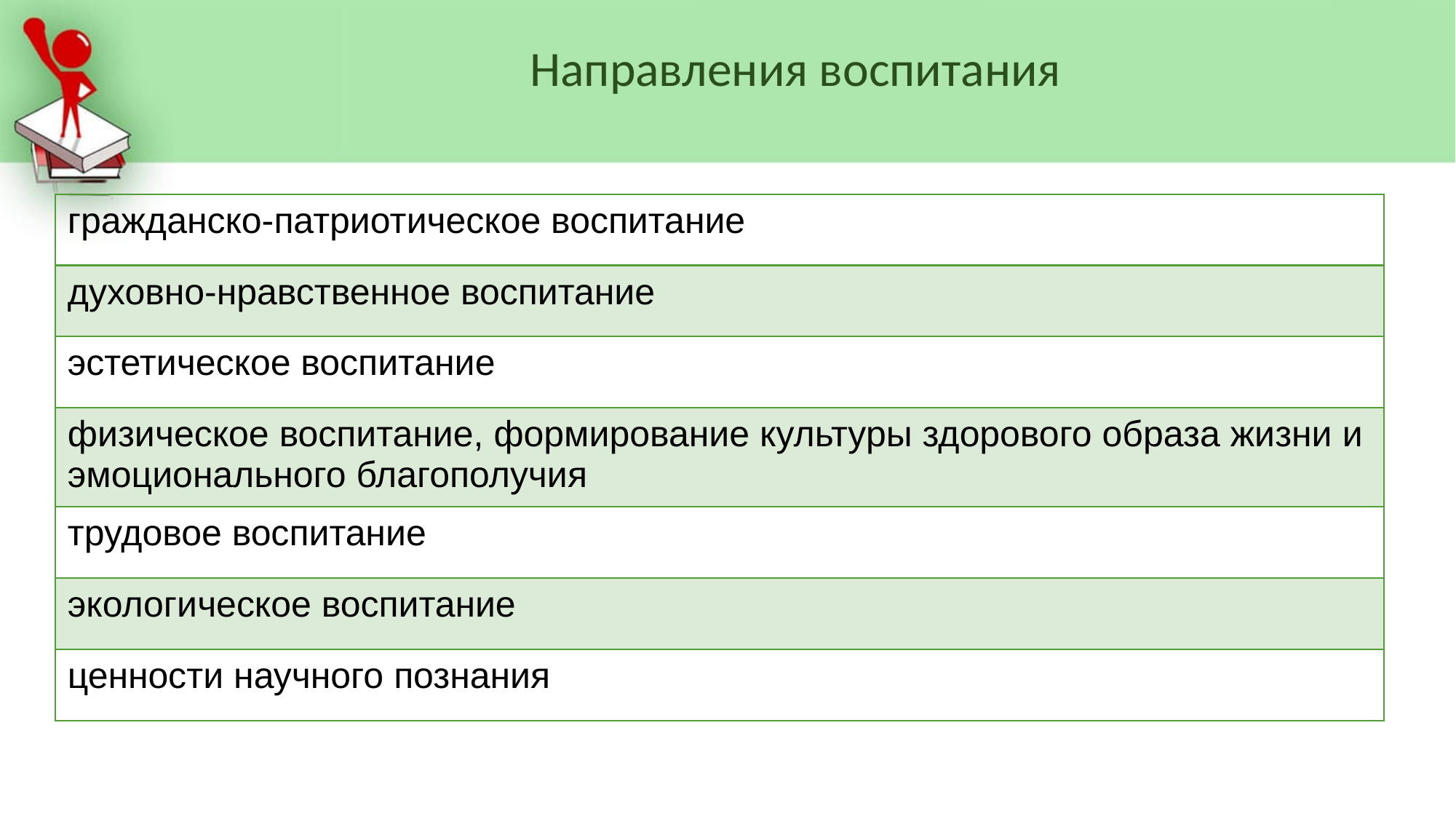

# Направления воспитания
| гражданско-патриотическое воспитание |
| --- |
| духовно-нравственное воспитание |
| эстетическое воспитание |
| физическое воспитание, формирование культуры здорового образа жизни и эмоционального благополучия |
| трудовое воспитание |
| экологическое воспитание |
| ценности научного познания |